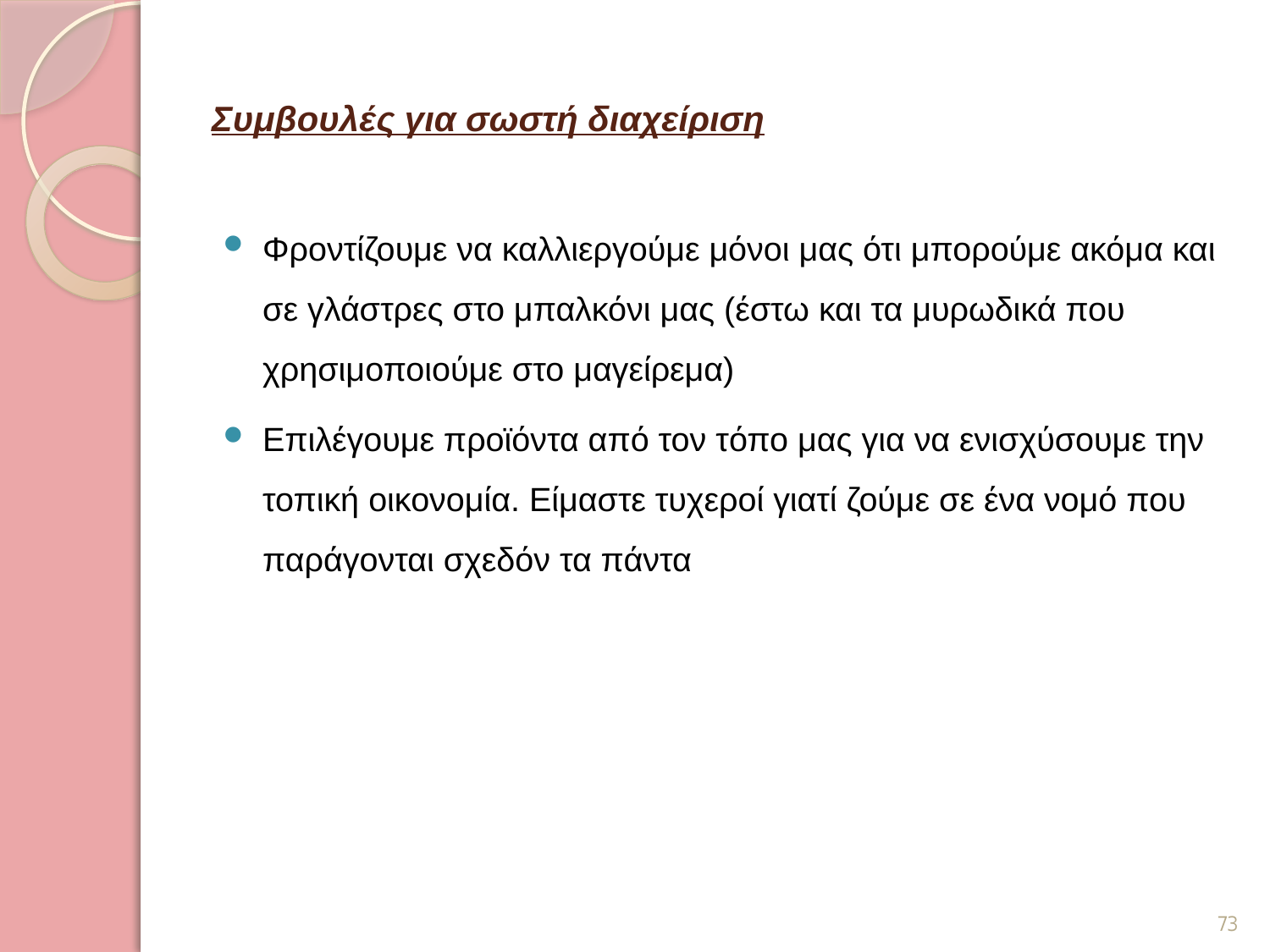

# Συμβουλές για σωστή διαχείριση
Φροντίζουμε να καλλιεργούμε μόνοι μας ότι μπορούμε ακόμα και σε γλάστρες στο μπαλκόνι μας (έστω και τα μυρωδικά που χρησιμοποιούμε στο μαγείρεμα)
Επιλέγουμε προϊόντα από τον τόπο μας για να ενισχύσουμε την τοπική οικονομία. Είμαστε τυχεροί γιατί ζούμε σε ένα νομό που παράγονται σχεδόν τα πάντα

73